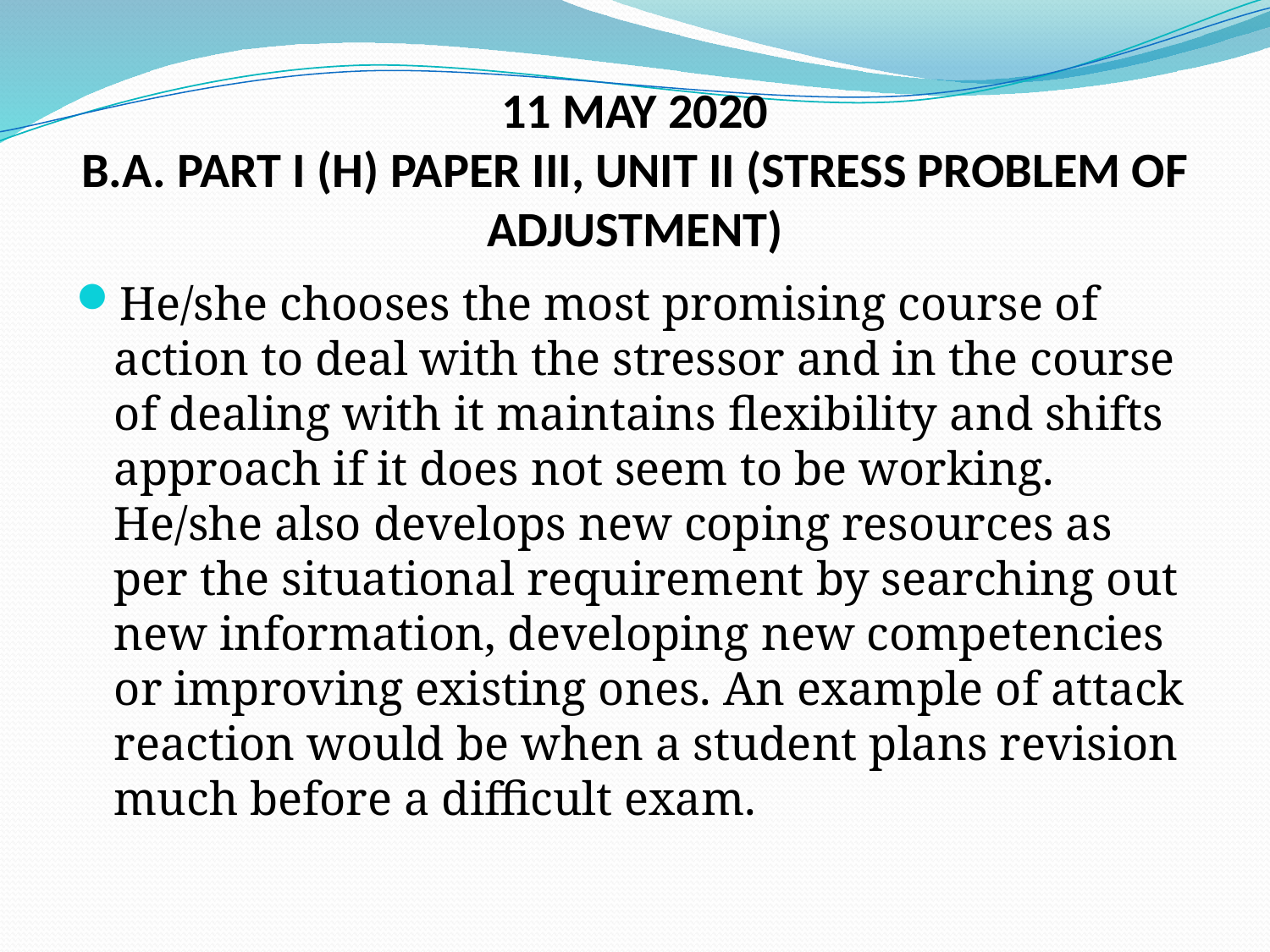

# 11 MAY 2020 B.A. PART I (H) PAPER III, UNIT II (STRESS PROBLEM OF ADJUSTMENT)
He/she chooses the most promising course of action to deal with the stressor and in the course of dealing with it maintains flexibility and shifts approach if it does not seem to be working. He/she also develops new coping resources as per the situational requirement by searching out new information, developing new competencies or improving existing ones. An example of attack reaction would be when a student plans revision much before a difficult exam.